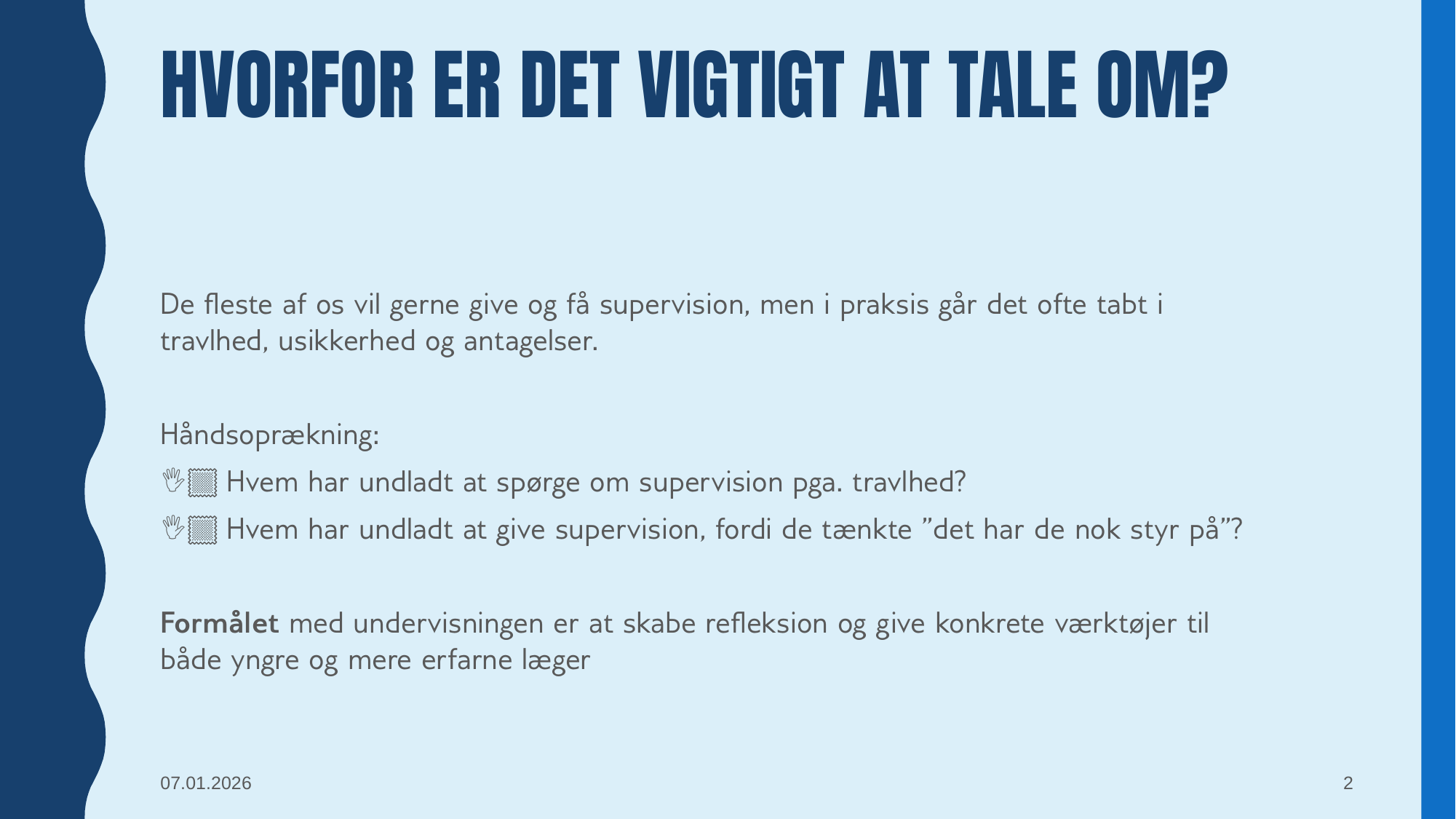

# HVORFOR ER DET VIGTIGT AT TALE OM?
De fleste af os vil gerne give og få supervision, men i praksis går det ofte tabt i travlhed, usikkerhed og antagelser.

Håndsoprækning:
🖐🏼 Hvem har undladt at spørge om supervision pga. travlhed?
🖐🏼 Hvem har undladt at give supervision, fordi de tænkte ”det har de nok styr på”?

Formålet med undervisningen er at skabe refleksion og give konkrete værktøjer til både yngre og mere erfarne læger
07.01.2026
2